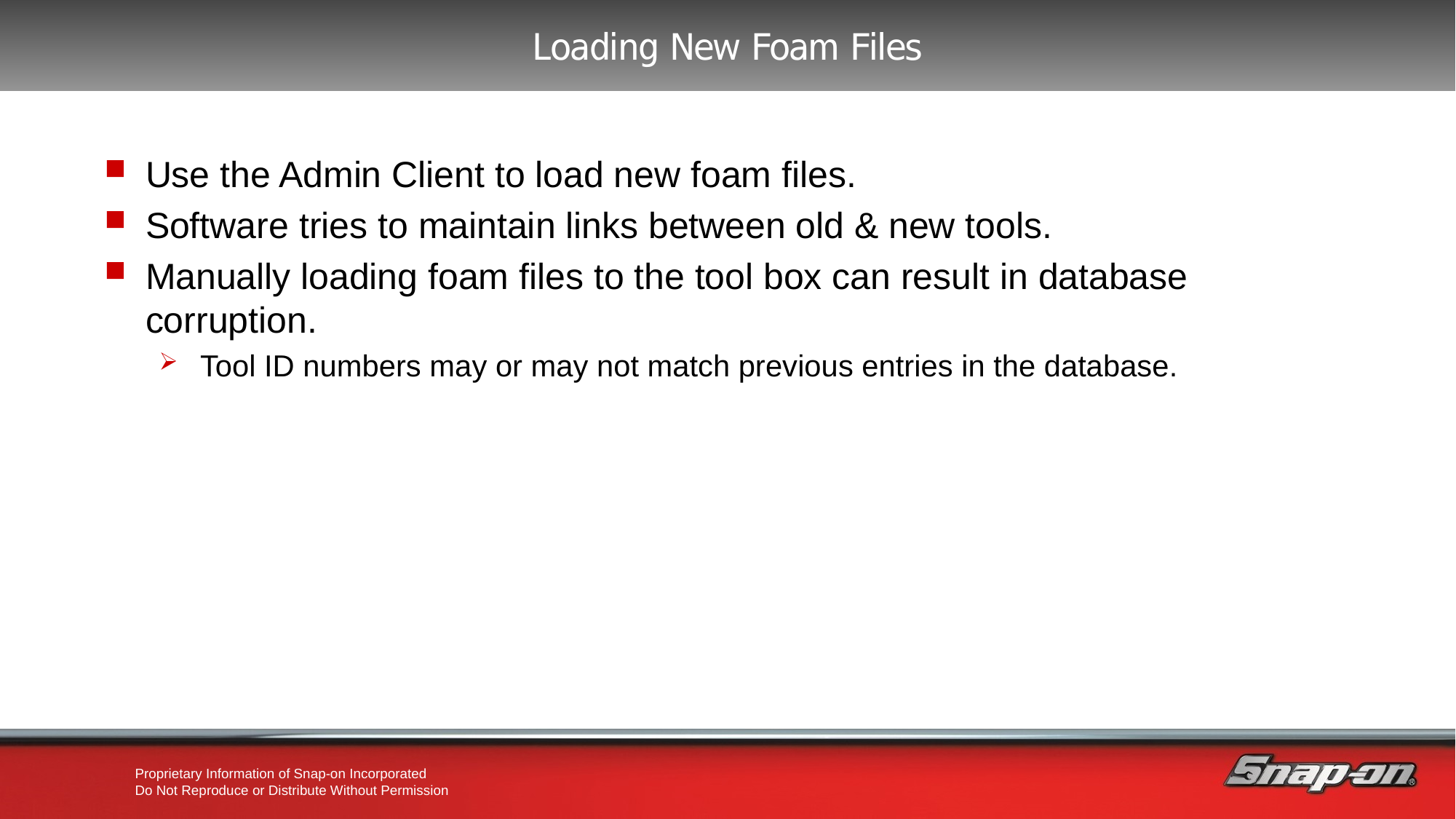

Loading New Foam Files
Use the Admin Client to load new foam files.
Software tries to maintain links between old & new tools.
Manually loading foam files to the tool box can result in database corruption.
Tool ID numbers may or may not match previous entries in the database.